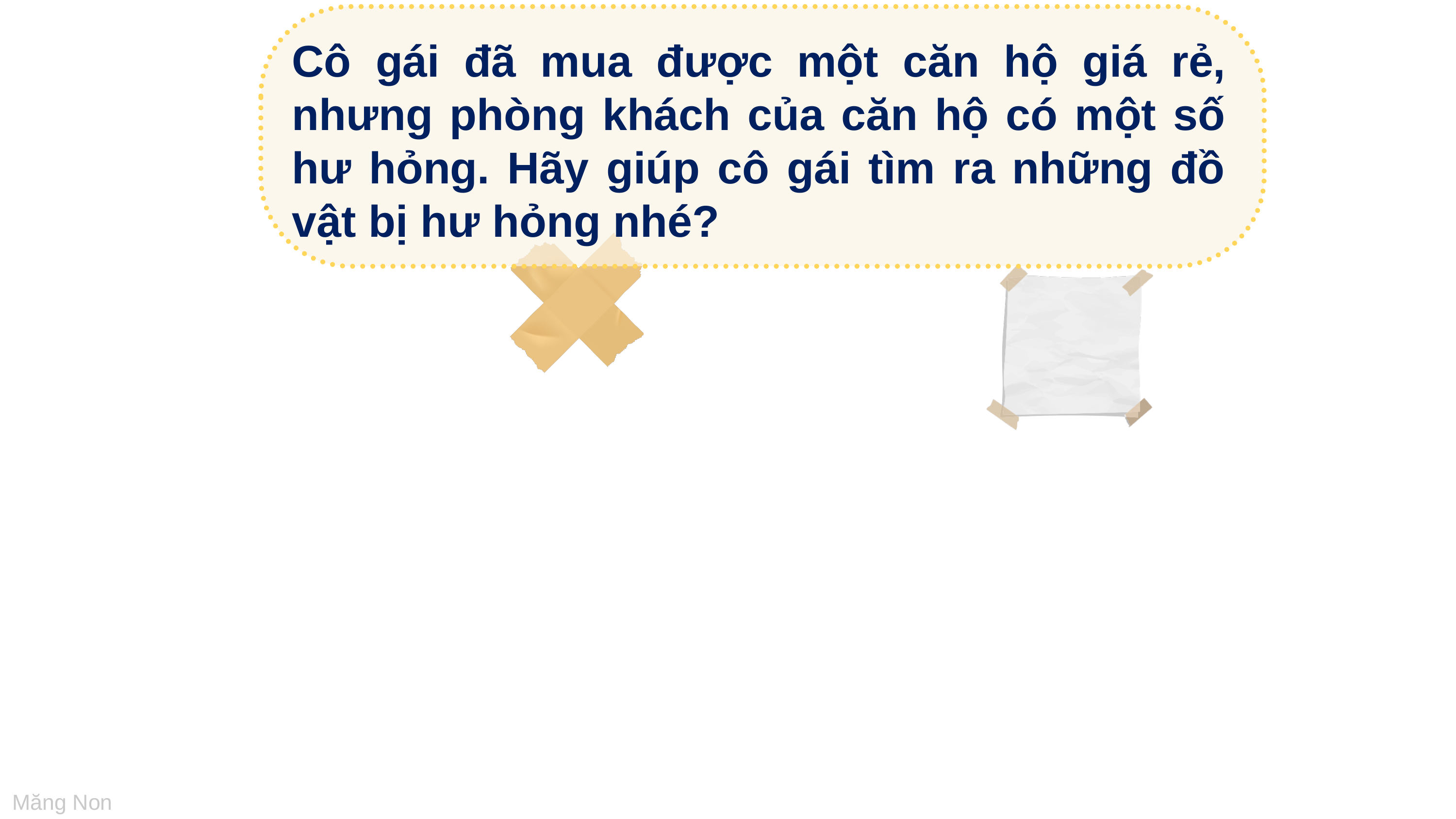

Cô gái đã mua được một căn hộ giá rẻ, nhưng phòng khách của căn hộ có một số hư hỏng. Hãy giúp cô gái tìm ra những đồ vật bị hư hỏng nhé?